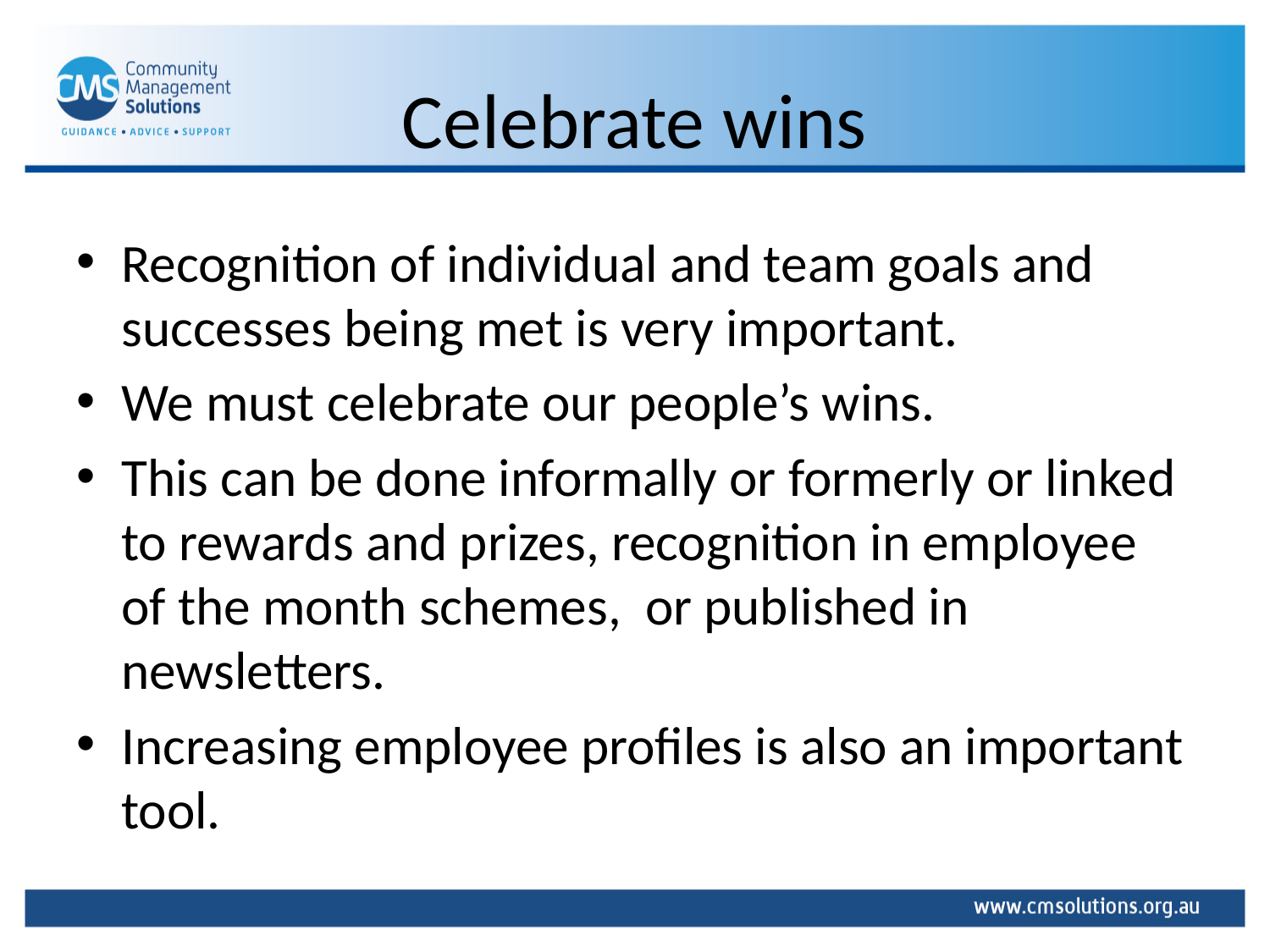

# Celebrate wins
Recognition of individual and team goals and successes being met is very important.
We must celebrate our people’s wins.
This can be done informally or formerly or linked to rewards and prizes, recognition in employee of the month schemes,  or published in newsletters.
Increasing employee profiles is also an important tool.